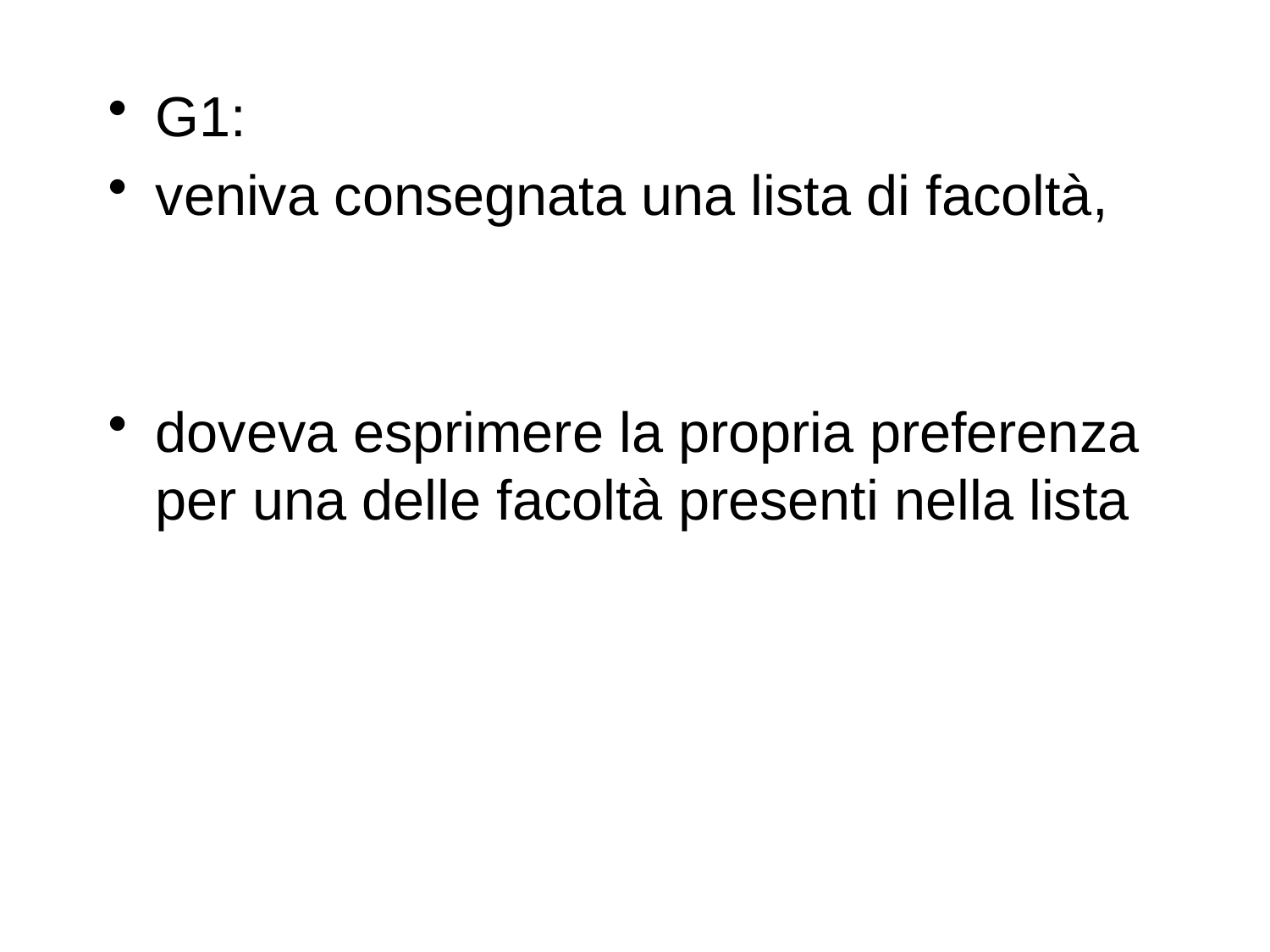

G1:
veniva consegnata una lista di facoltà,

doveva esprimere la propria preferenza per una delle facoltà presenti nella lista